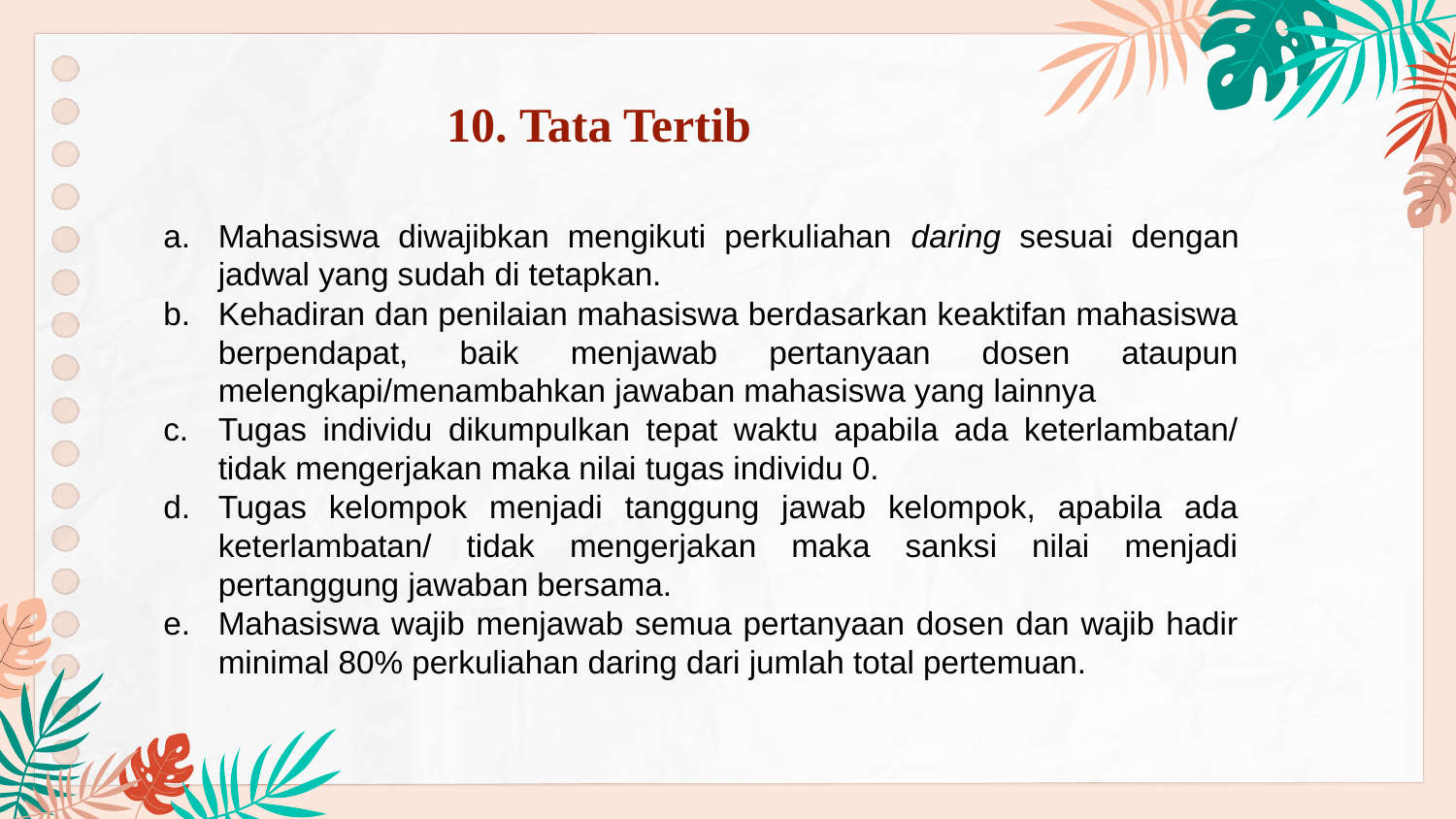

# 10. Tata Tertib
Mahasiswa diwajibkan mengikuti perkuliahan daring sesuai dengan jadwal yang sudah di tetapkan.
Kehadiran dan penilaian mahasiswa berdasarkan keaktifan mahasiswa berpendapat, baik menjawab pertanyaan dosen ataupun melengkapi/menambahkan jawaban mahasiswa yang lainnya
Tugas individu dikumpulkan tepat waktu apabila ada keterlambatan/ tidak mengerjakan maka nilai tugas individu 0.
Tugas kelompok menjadi tanggung jawab kelompok, apabila ada keterlambatan/ tidak mengerjakan maka sanksi nilai menjadi pertanggung jawaban bersama.
Mahasiswa wajib menjawab semua pertanyaan dosen dan wajib hadir minimal 80% perkuliahan daring dari jumlah total pertemuan.